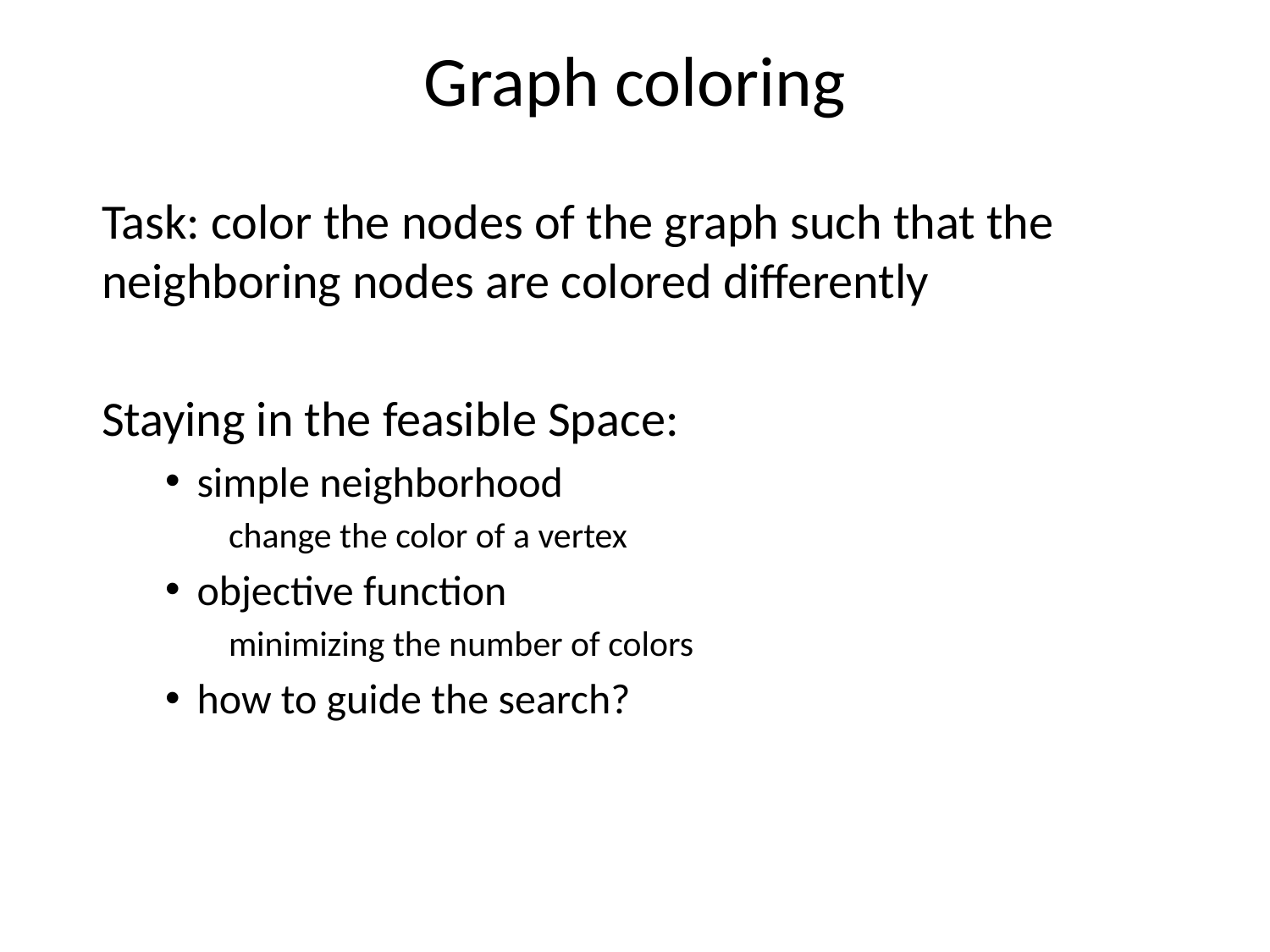

# Graph coloring

Task: color the nodes of the graph such that the neighboring nodes are colored differently

Staying in the feasible Space:
simple neighborhood
change the color of a vertex
objective function
minimizing the number of colors
how to guide the search?